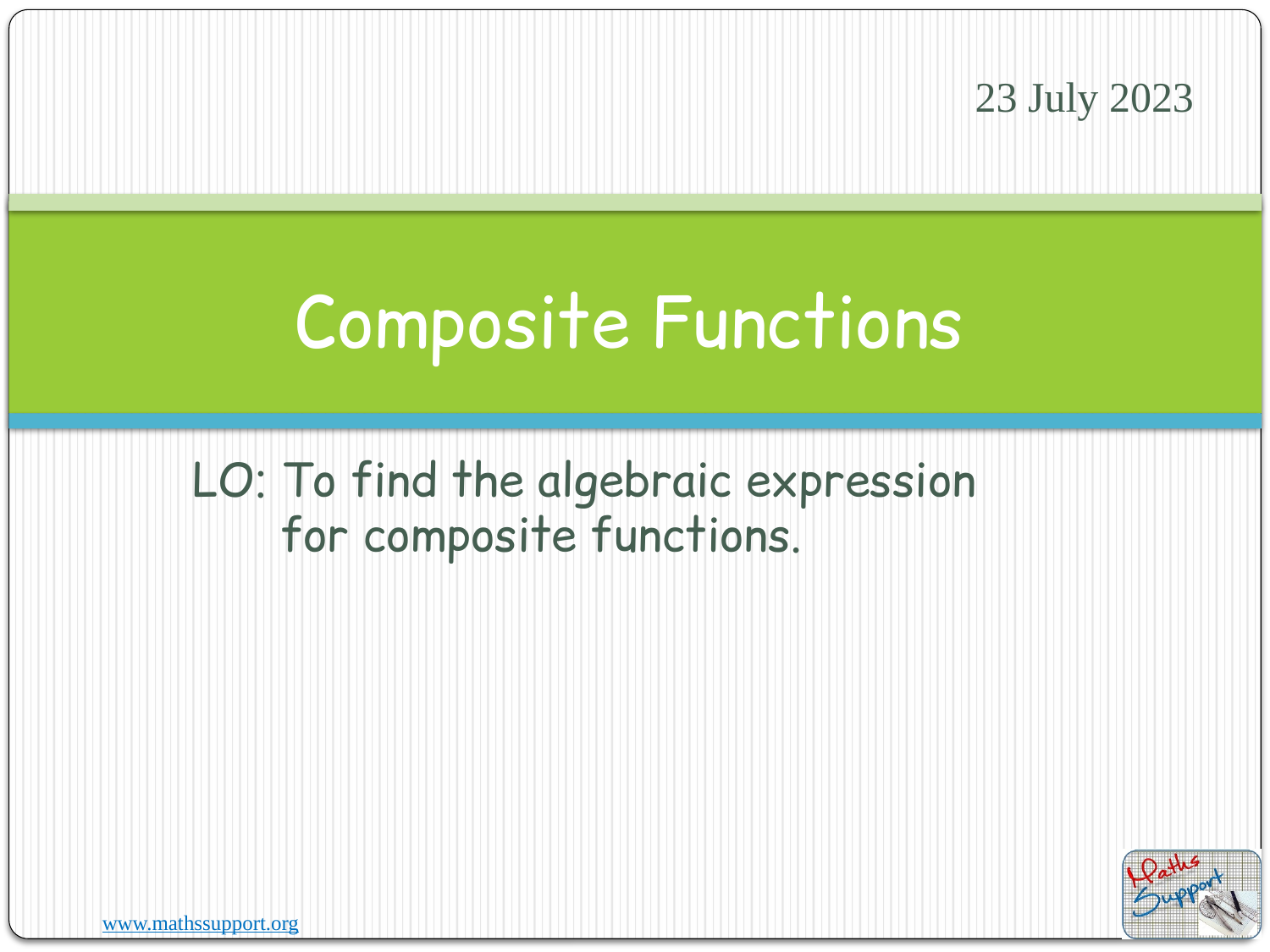

23 July 2023
# Composite Functions
LO: To find the algebraic expression for composite functions.